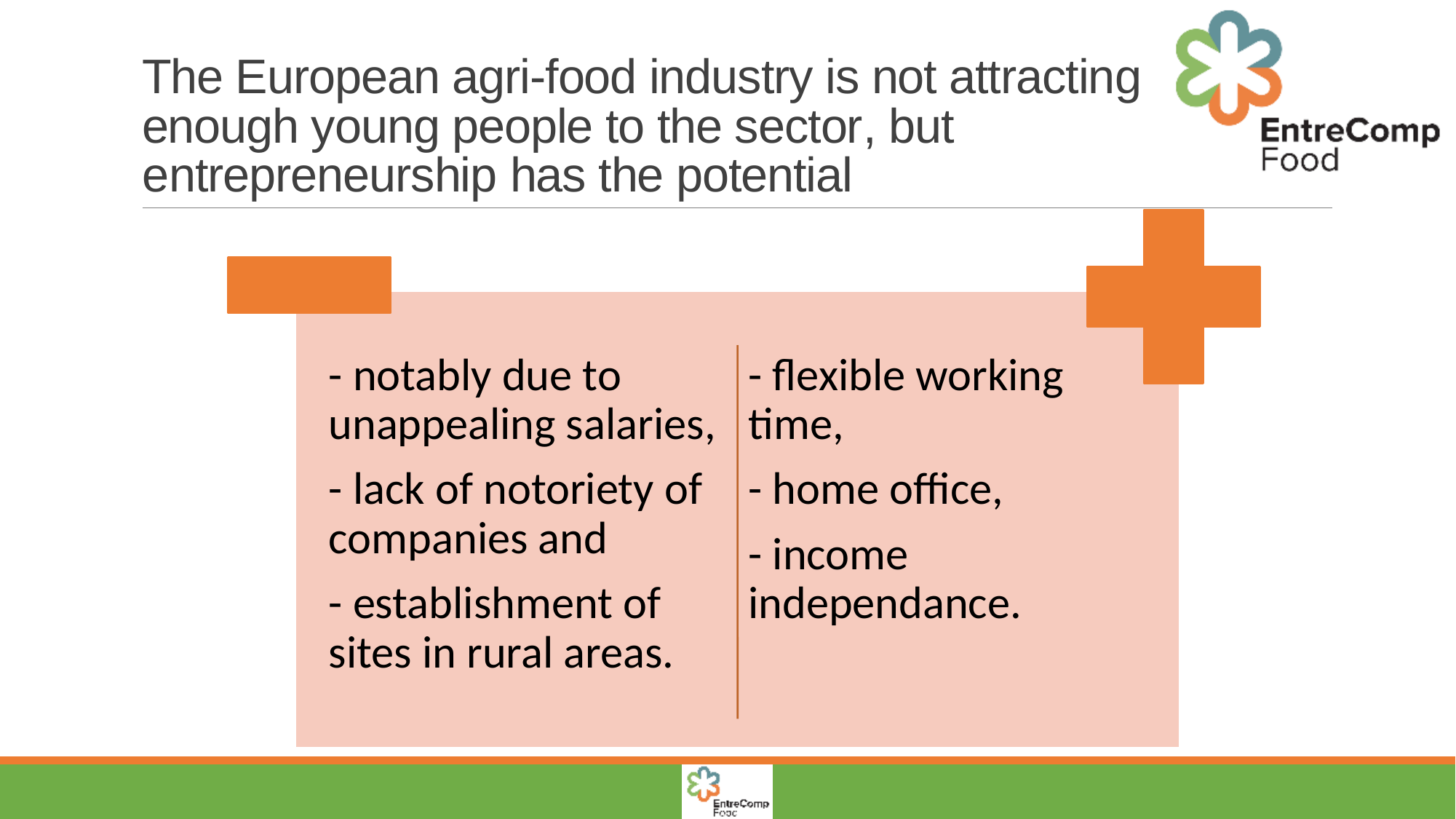

# The European agri-food industry is not attracting enough young people to the sector, but entrepreneurship has the potential
- notably due to unappealing salaries,
- lack of notoriety of companies and
- establishment of sites in rural areas.
- flexible working time,
- home office,
- income independance.